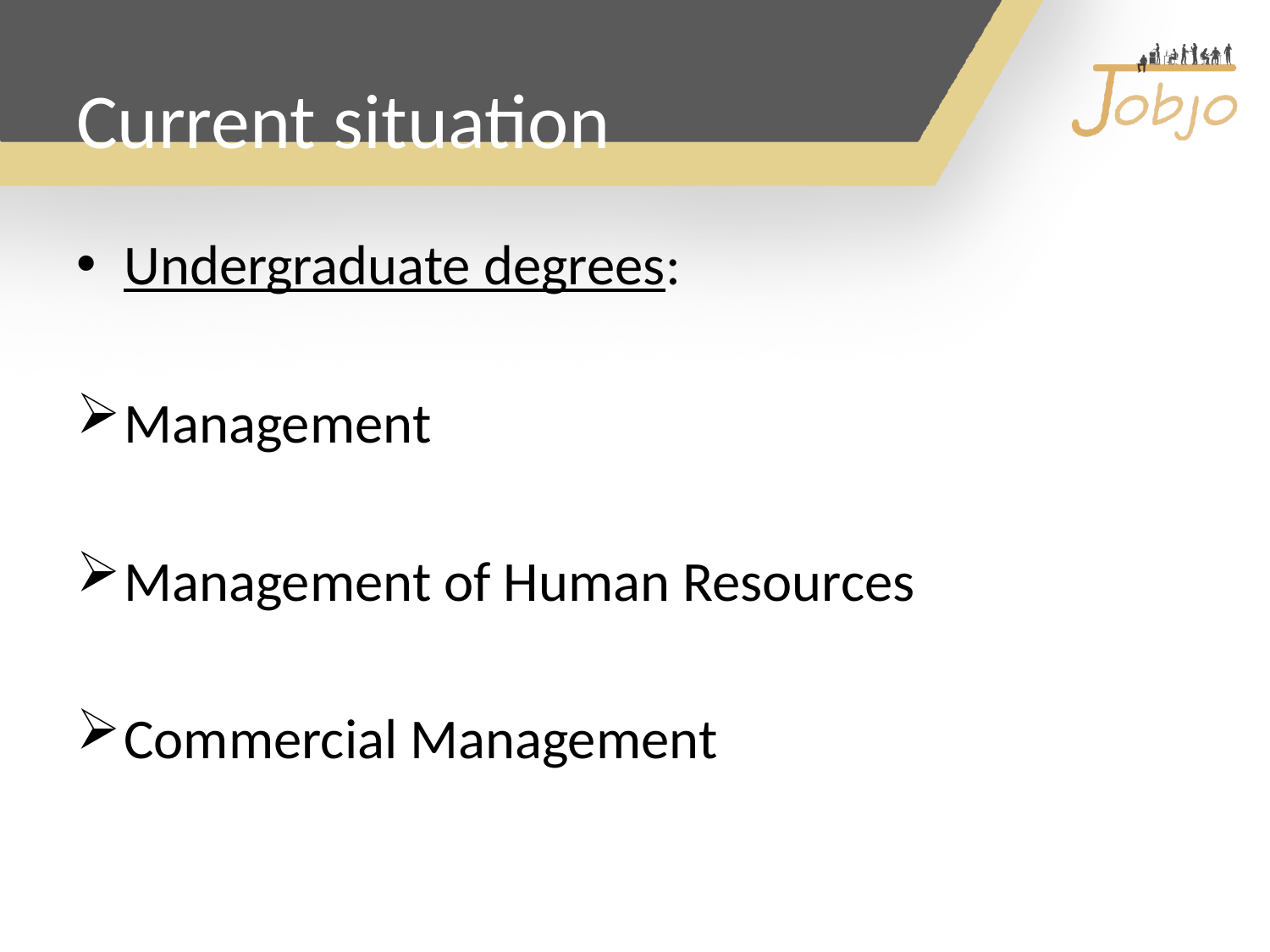

# Current situation
Undergraduate degrees:

Management

Management of Human Resources

Commercial Management